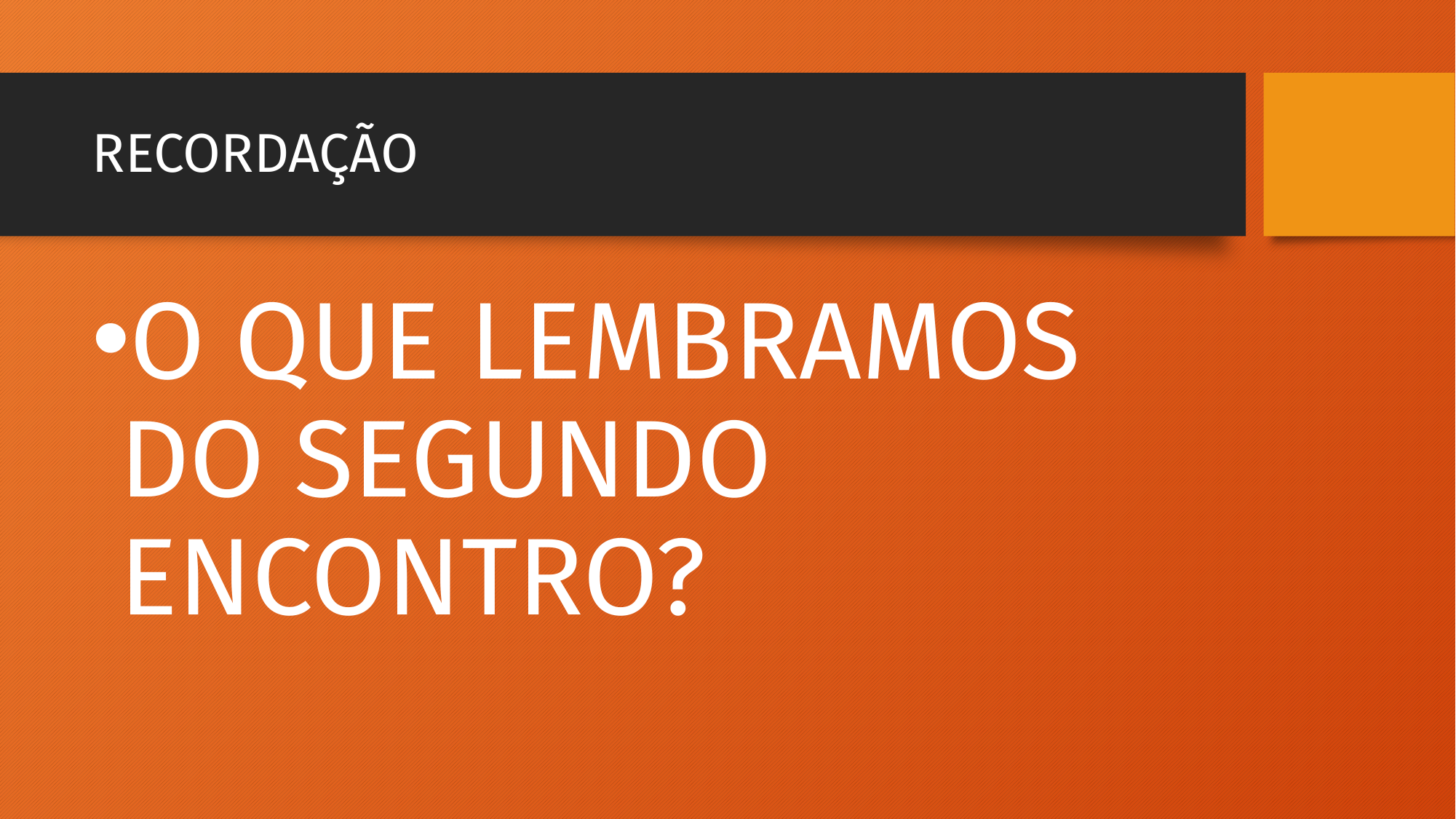

# RECORDAÇÃO
O QUE LEMBRAMOS DO SEGUNDO ENCONTRO?